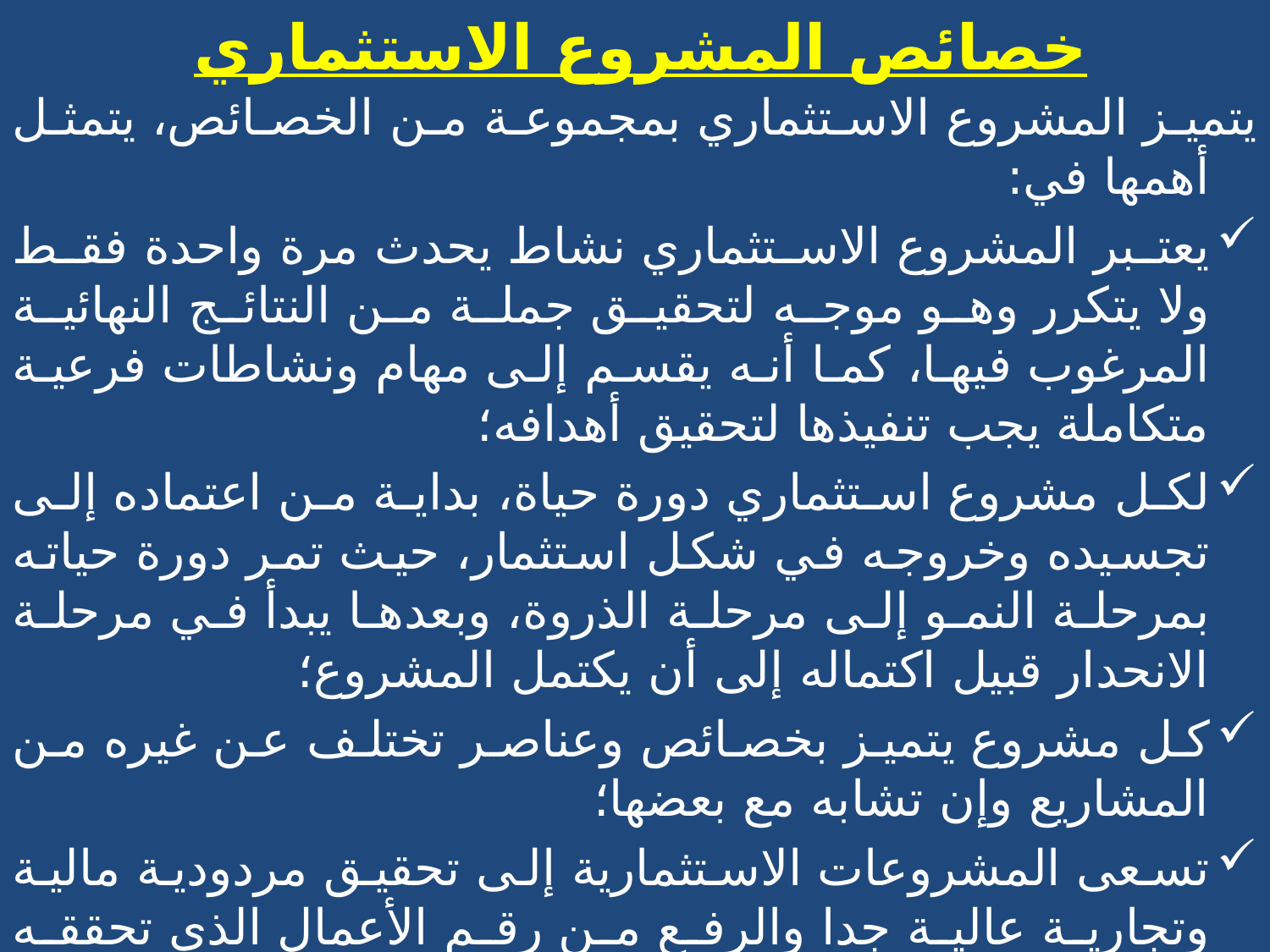

# خصائص المشروع الاستثماري
يتميز المشروع الاستثماري بمجموعة من الخصائص، يتمثل أهمها في:
يعتبر المشروع الاستثماري نشاط يحدث مرة واحدة فقط ولا يتكرر وهو موجه لتحقيق جملة من النتائج النهائية المرغوب فيها، كما أنه يقسم إلى مهام ونشاطات فرعية متكاملة يجب تنفيذها لتحقيق أهدافه؛
لكل مشروع استثماري دورة حياة، بداية من اعتماده إلى تجسيده وخروجه في شكل استثمار، حيث تمر دورة حياته بمرحلة النمو إلى مرحلة الذروة، وبعدها يبدأ في مرحلة الانحدار قبيل اكتماله إلى أن يكتمل المشروع؛
كل مشروع يتميز بخصائص وعناصر تختلف عن غيره من المشاريع وإن تشابه مع بعضها؛
تسعى المشروعات الاستثمارية إلى تحقيق مردودية مالية وتجارية عالية جدا والرفع من رقم الأعمال الذي تحققه وتحقيق الاستمرارية والنمو، كما تسعى إلى تحقيق أهداف اقتصادية واجتماعية خاصة المشاريع العمومية، وهو ما يجعلها في تنافس وصراع مستمر مع المشاريع الأخرى على الموارد المتاحة التي تتميز بالمحدودية؛